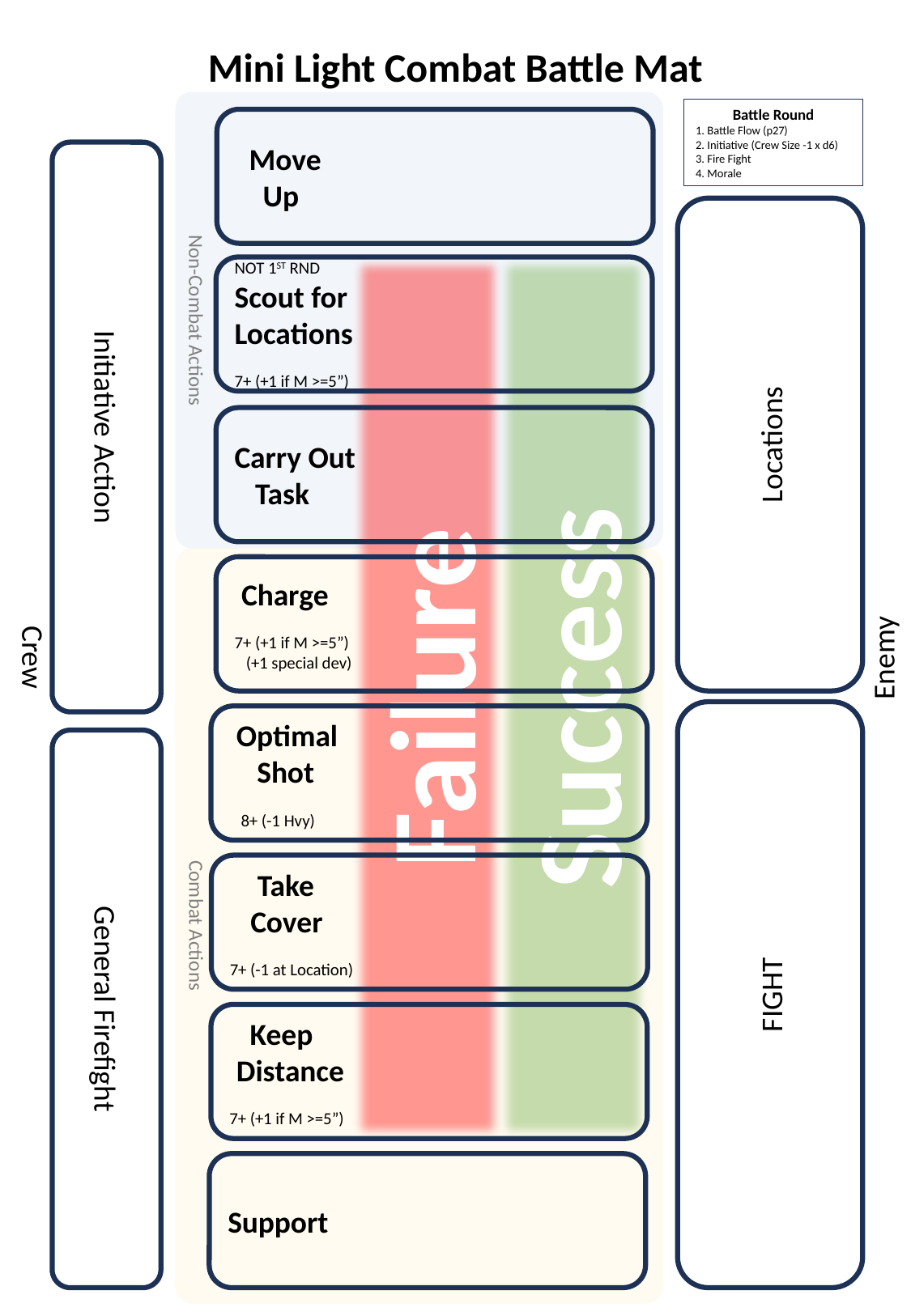

Mini Light Combat Battle Mat
Non-Combat Actions
Battle Round
1. Battle Flow (p27)
2. Initiative (Crew Size -1 x d6)
3. Fire Fight
4. Morale
  Move
    Up
Initiative Action
Locations
NOT 1ST RND
Scout for
Locations

7+ (+1 if M >=5”)
Carry Out
   Task
Combat Actions
 Charge

7+ (+1 if M >=5”)
   (+1 special dev)
Success
Failure
Crew
Enemy
FIGHT
 Optimal
    Shot

   8+ (-1 Hvy)
General Firefight
    Take
   Cover

7+ (-1 at Location)
   Keep
 Distance

7+ (+1 if M >=5”)
Support